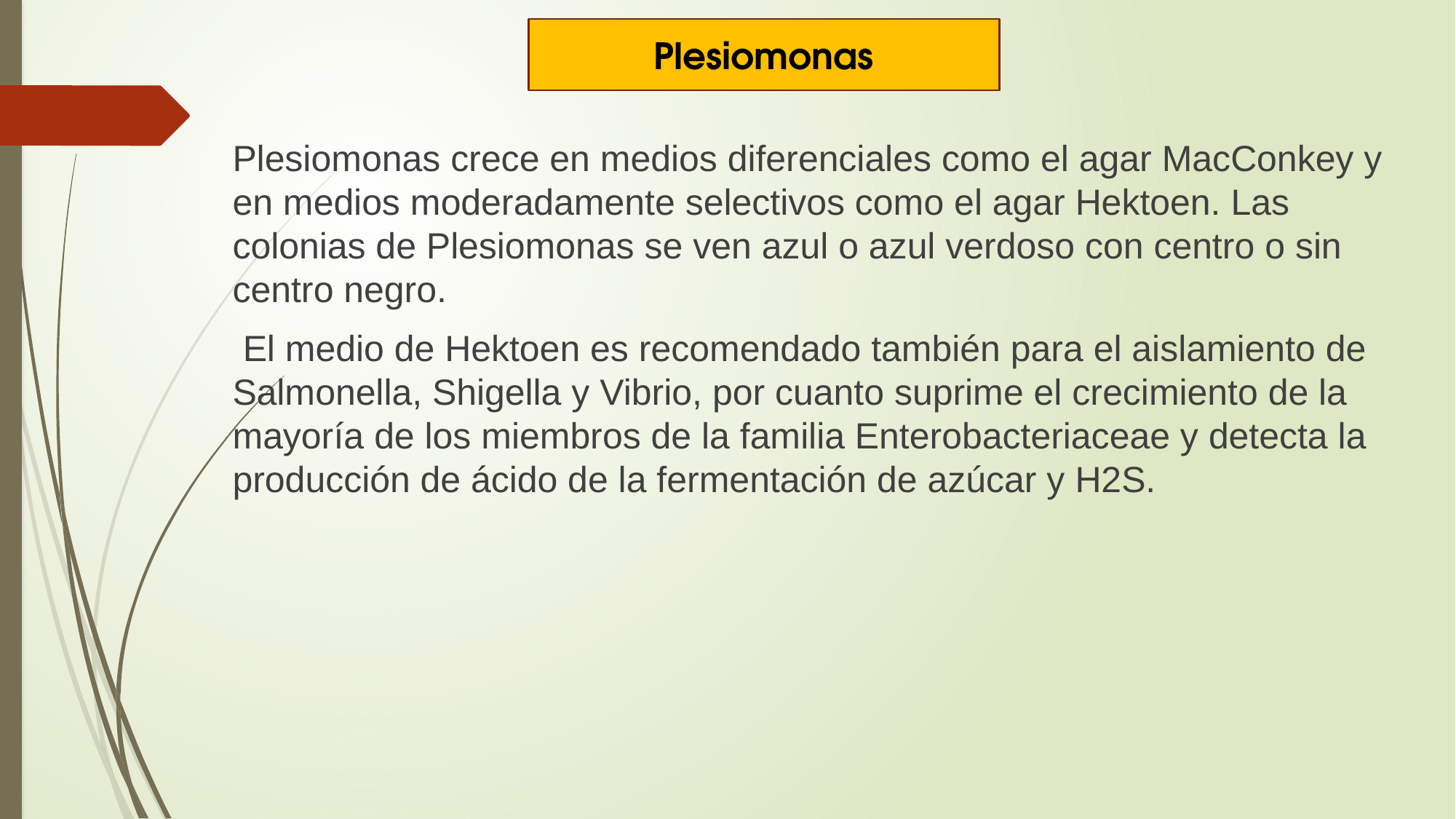

Plesiomonas
Plesiomonas crece en medios diferenciales como el agar MacConkey y en medios moderadamente selectivos como el agar Hektoen. Las colonias de Plesiomonas se ven azul o azul verdoso con centro o sin centro negro.
 El medio de Hektoen es recomendado también para el aislamiento de Salmonella, Shigella y Vibrio, por cuanto suprime el crecimiento de la mayoría de los miembros de la familia Enterobacteriaceae y detecta la producción de ácido de la fermentación de azúcar y H2S.